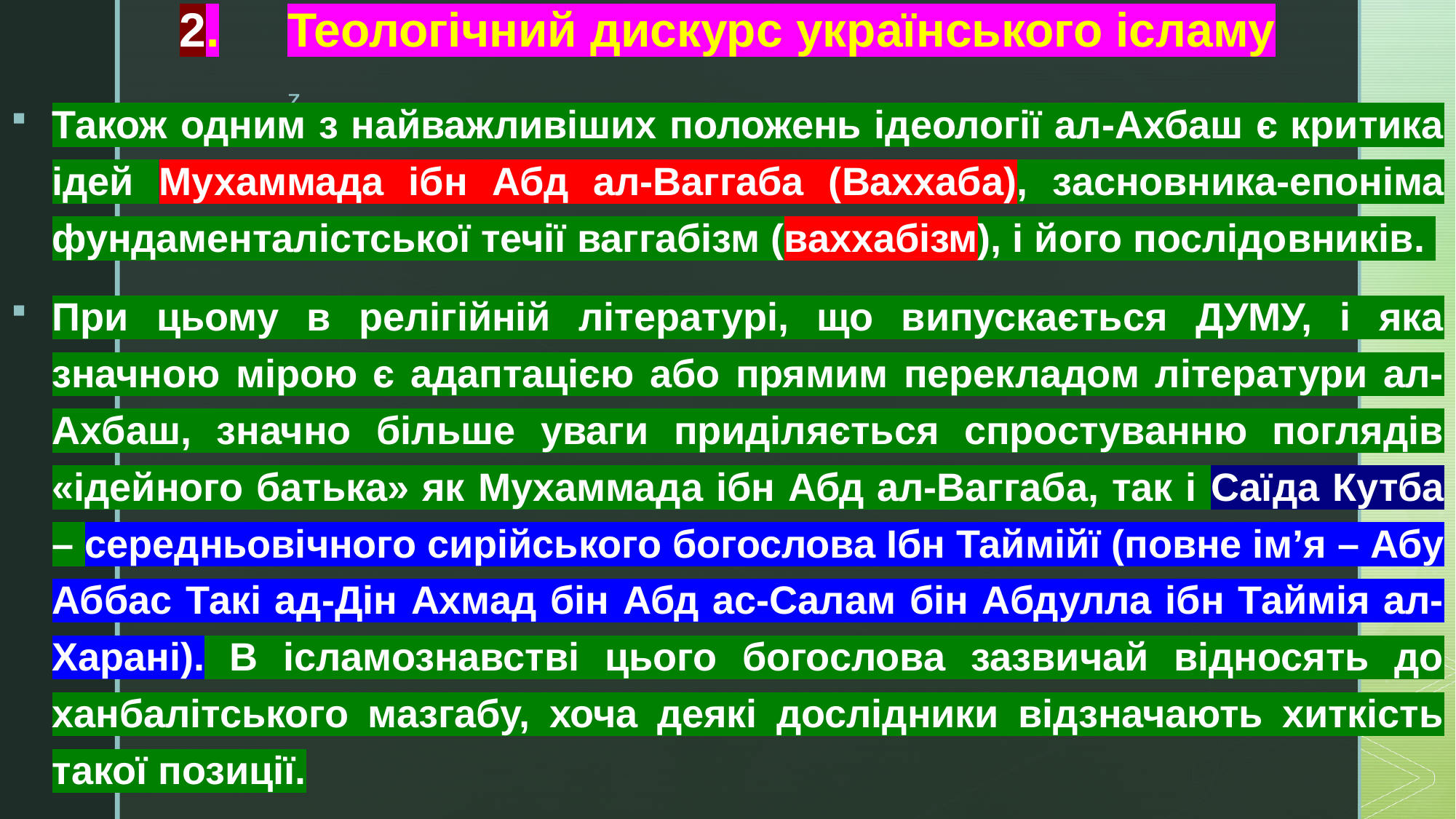

# 2.	Теологічний дискурс українського ісламу
Також одним з найважливіших положень ідеології ал-Ахбаш є критика ідей Мухаммада ібн Абд ал-Ваггаба (Ваххаба), засновника-епоніма фундаменталістської течії ваггабізм (ваххабізм), і його послідовників.
При цьому в релігійній літературі, що випускається ДУМУ, і яка значною мірою є адаптацією або прямим перекладом літератури ал-Ахбаш, значно більше уваги приділяється спростуванню поглядів «ідейного батька» як Мухаммада ібн Абд ал-Ваггаба, так і Саїда Кутба – середньовічного сирійського богослова Ібн Таймійї (повне ім’я – Абу Аббас Такі ад-Дін Ахмад бін Абд ас-Салам бін Абдулла ібн Таймія ал-Харані). В ісламознавстві цього богослова зазвичай відносять до ханбалітського мазгабу, хоча деякі дослідники відзначають хиткість такої позиції.